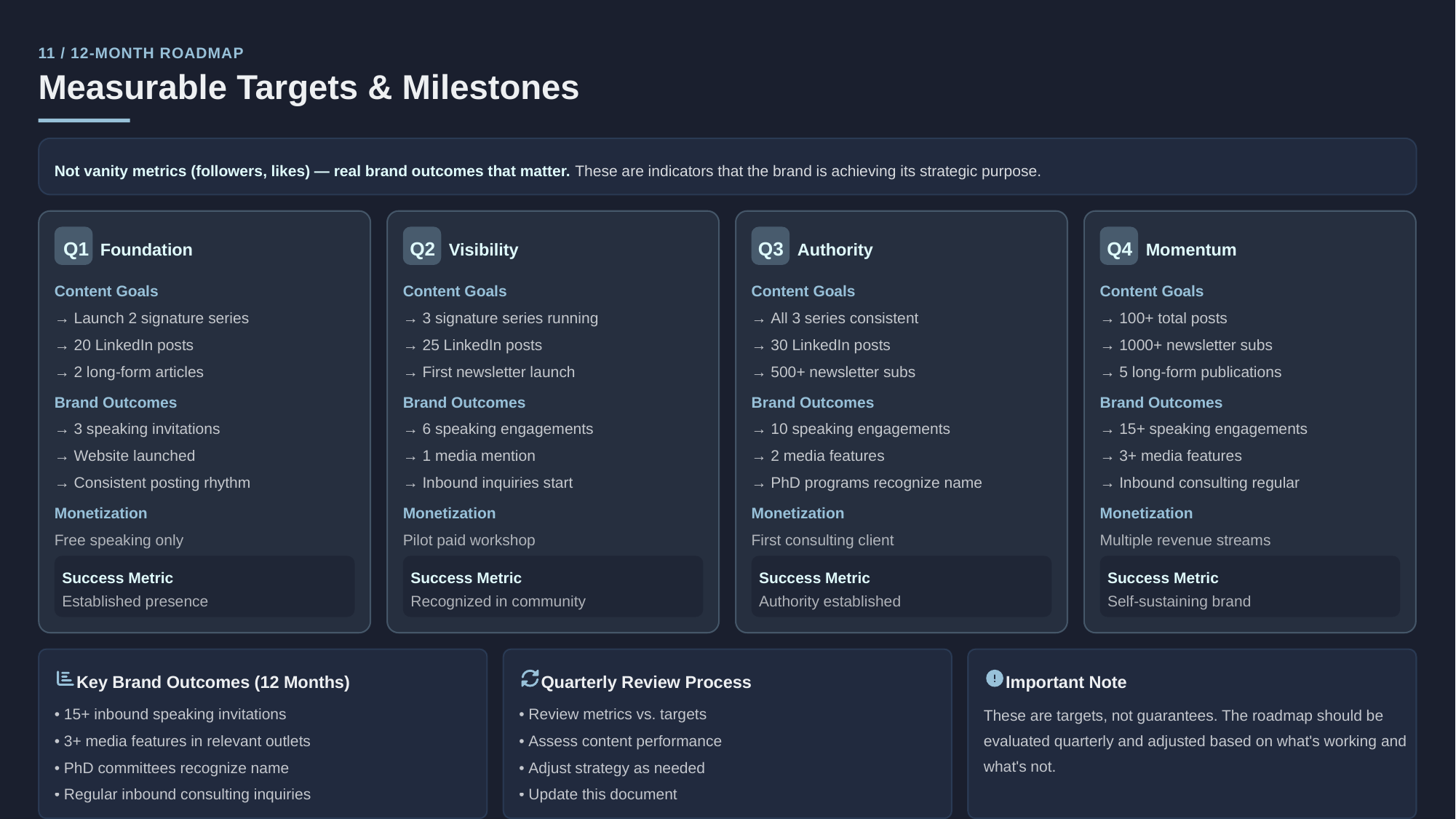

11 / 12-MONTH ROADMAP
Measurable Targets & Milestones

Not vanity metrics (followers, likes) — real brand outcomes that matter. These are indicators that the brand is achieving its strategic purpose.

Q1
Foundation
Q2
Visibility
Q3
Authority
Q4
Momentum
Content Goals
Content Goals
Content Goals
Content Goals
→ Launch 2 signature series
→ 3 signature series running
→ All 3 series consistent
→ 100+ total posts
→ 20 LinkedIn posts
→ 25 LinkedIn posts
→ 30 LinkedIn posts
→ 1000+ newsletter subs
→ 2 long-form articles
→ First newsletter launch
→ 500+ newsletter subs
→ 5 long-form publications
Brand Outcomes
Brand Outcomes
Brand Outcomes
Brand Outcomes
→ 3 speaking invitations
→ 6 speaking engagements
→ 10 speaking engagements
→ 15+ speaking engagements
→ Website launched
→ 1 media mention
→ 2 media features
→ 3+ media features
→ Consistent posting rhythm
→ Inbound inquiries start
→ PhD programs recognize name
→ Inbound consulting regular
Monetization
Monetization
Monetization
Monetization
Free speaking only
Pilot paid workshop
First consulting client
Multiple revenue streams

Success Metric
Success Metric
Success Metric
Success Metric
Established presence
Recognized in community
Authority established
Self-sustaining brand

Key Brand Outcomes (12 Months)
Quarterly Review Process
Important Note

• 15+ inbound speaking invitations
• Review metrics vs. targets
These are targets, not guarantees. The roadmap should be evaluated quarterly and adjusted based on what's working and what's not.
• 3+ media features in relevant outlets
• Assess content performance
• PhD committees recognize name
• Adjust strategy as needed
• Regular inbound consulting inquiries
• Update this document